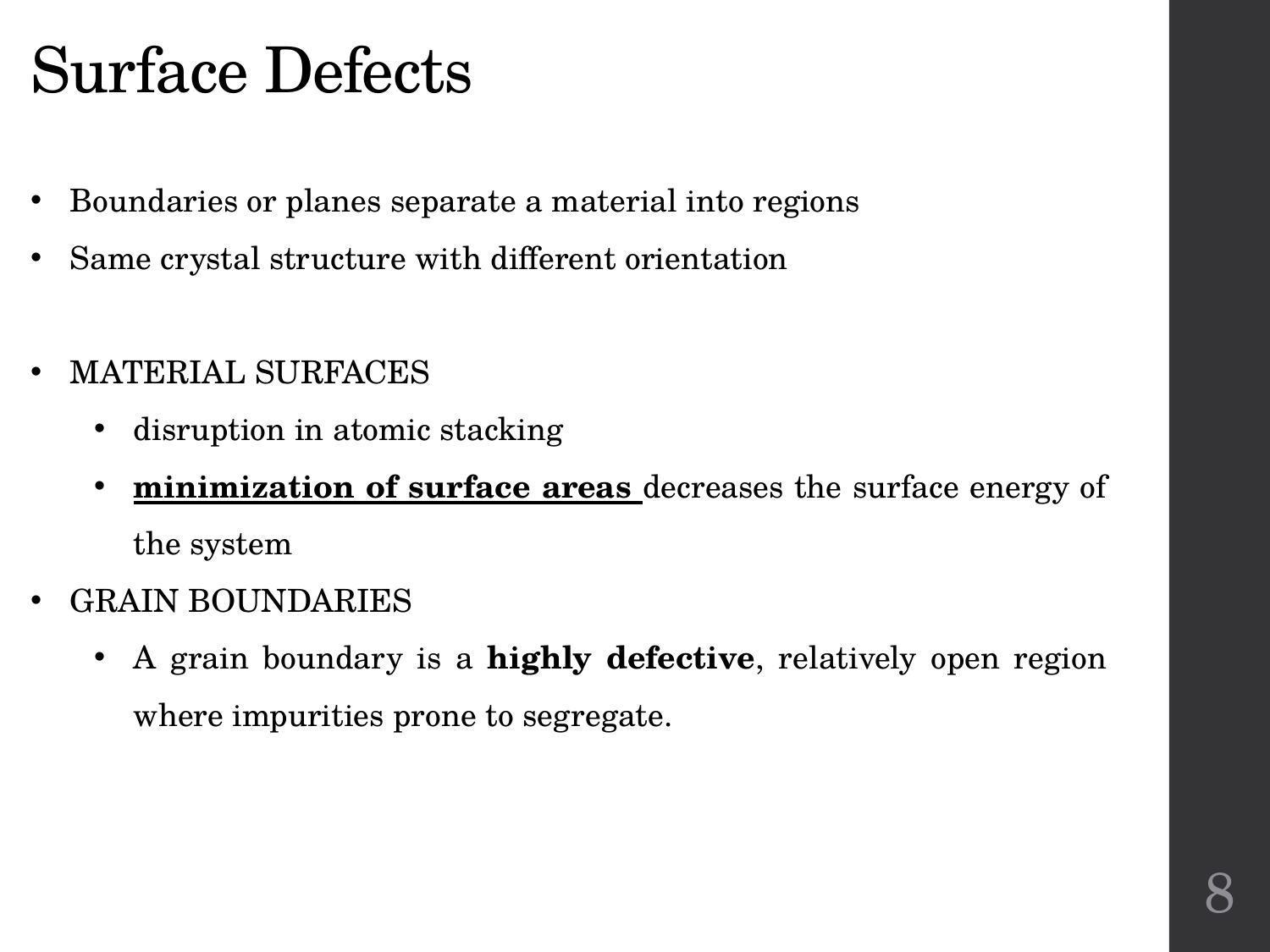

Surface Defects
Boundaries or planes separate a material into regions
Same crystal structure with different orientation

MATERIAL SURFACES
disruption in atomic stacking
minimization of surface areas decreases the surface energy of the system
GRAIN BOUNDARIES
A grain boundary is a highly defective, relatively open region where impurities prone to segregate.

8